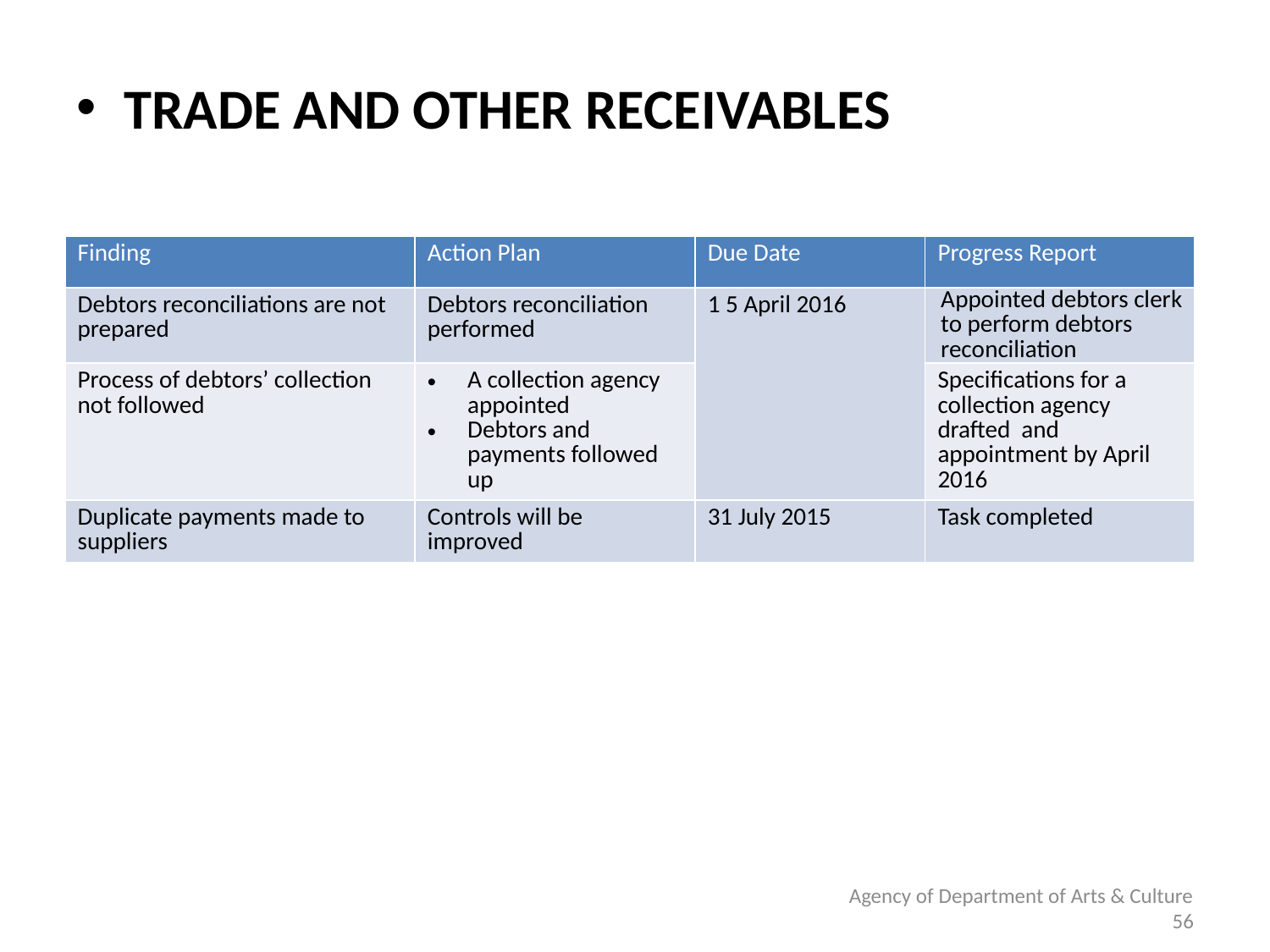

TRADE AND OTHER RECEIVABLES
| Finding | Action Plan | Due Date | Progress Report |
| --- | --- | --- | --- |
| Debtors reconciliations are not prepared | Debtors reconciliation performed | 1 5 April 2016 | Appointed debtors clerk to perform debtors reconciliation |
| Process of debtors’ collection not followed | A collection agency appointed Debtors and payments followed up |  | Specifications for a collection agency drafted and appointment by April 2016 |
| Duplicate payments made to suppliers | Controls will be improved | 31 July 2015 | Task completed |
Agency of Department of Arts & Culture
56